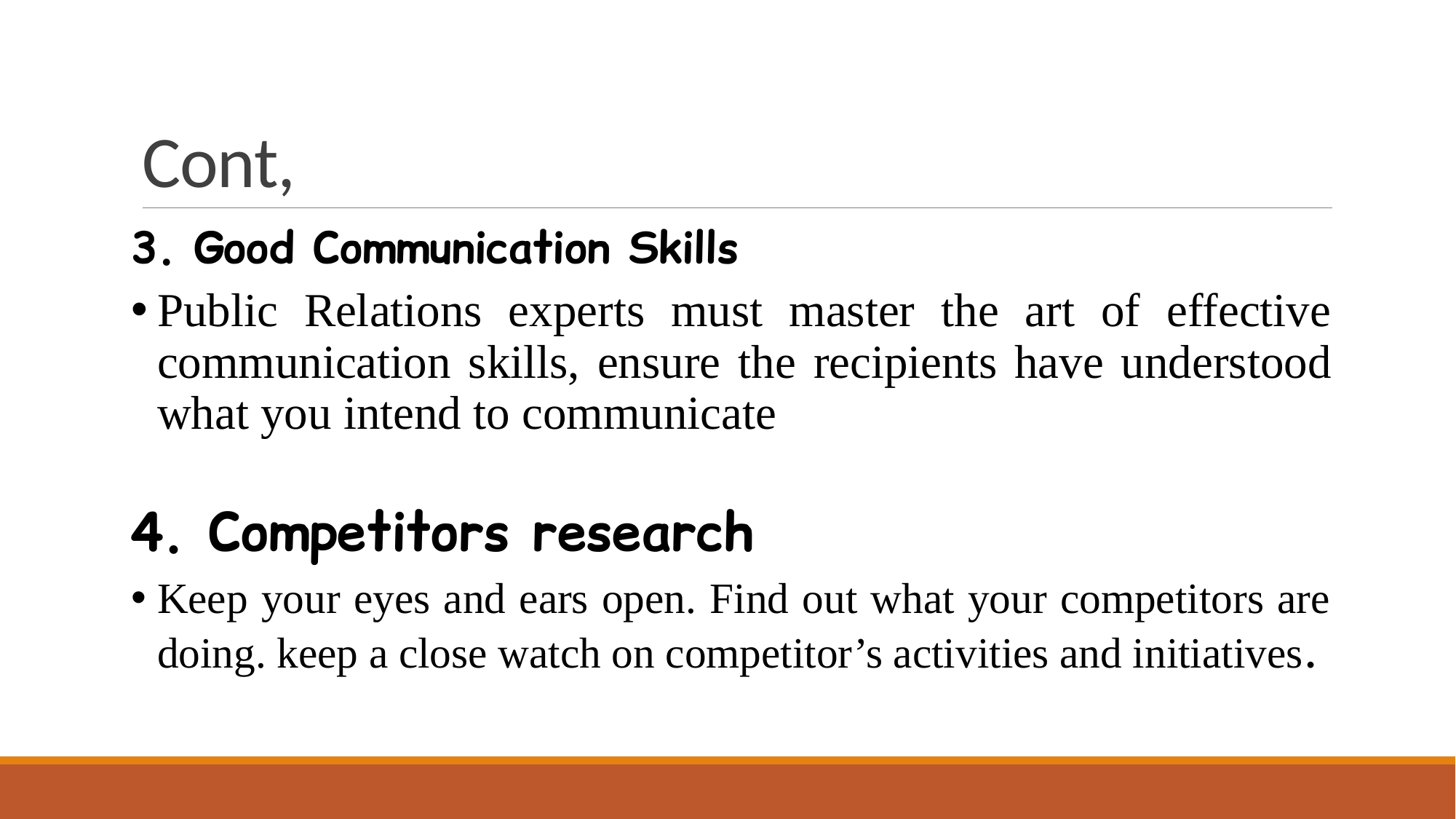

# Cont,
3. Good Communication Skills
Public Relations experts must master the art of effective communication skills, ensure the recipients have understood what you intend to communicate

4. Competitors research
Keep your eyes and ears open. Find out what your competitors are doing. keep a close watch on competitor’s activities and initiatives.